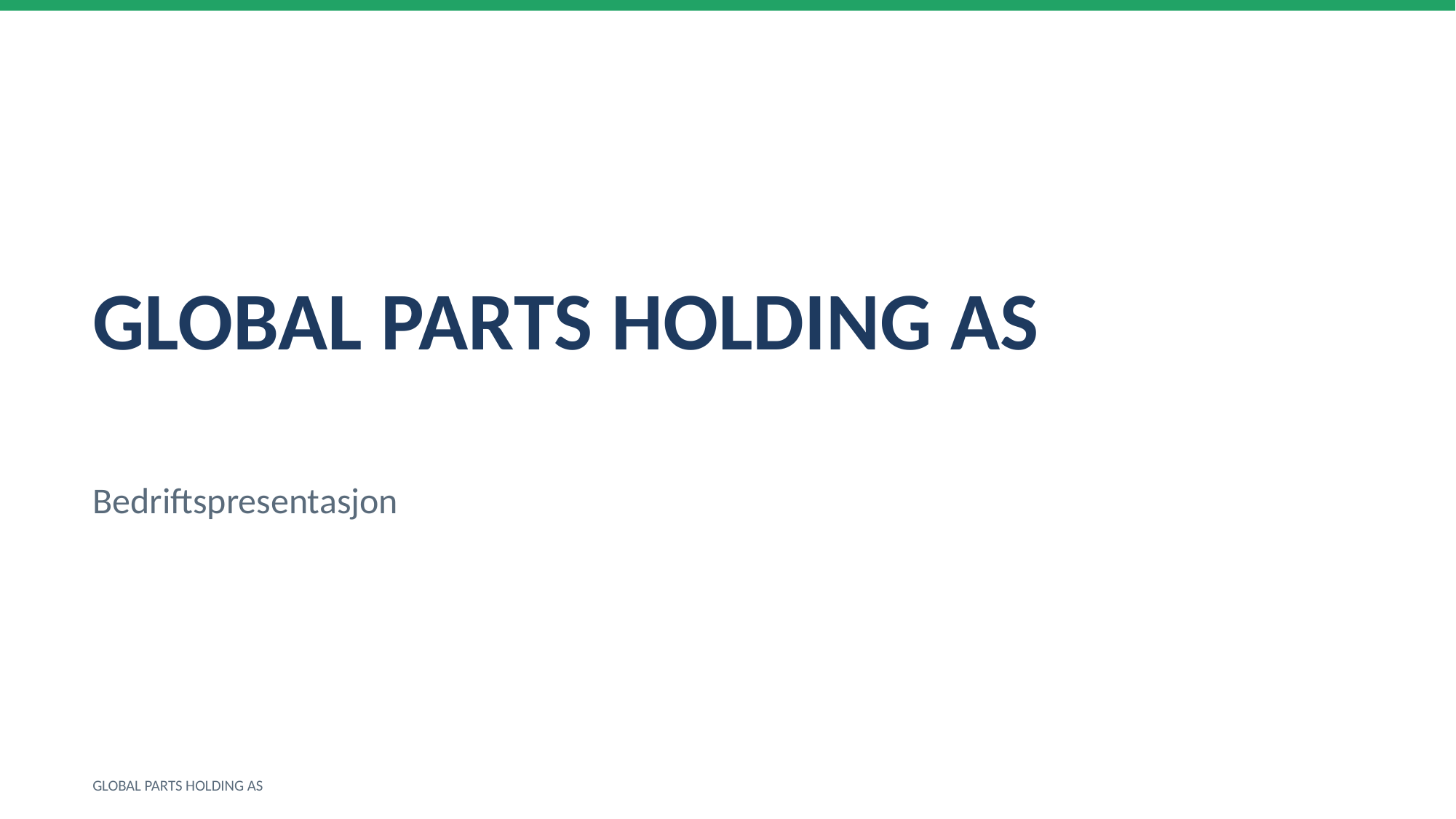

GLOBAL PARTS HOLDING AS
Bedriftspresentasjon
GLOBAL PARTS HOLDING AS